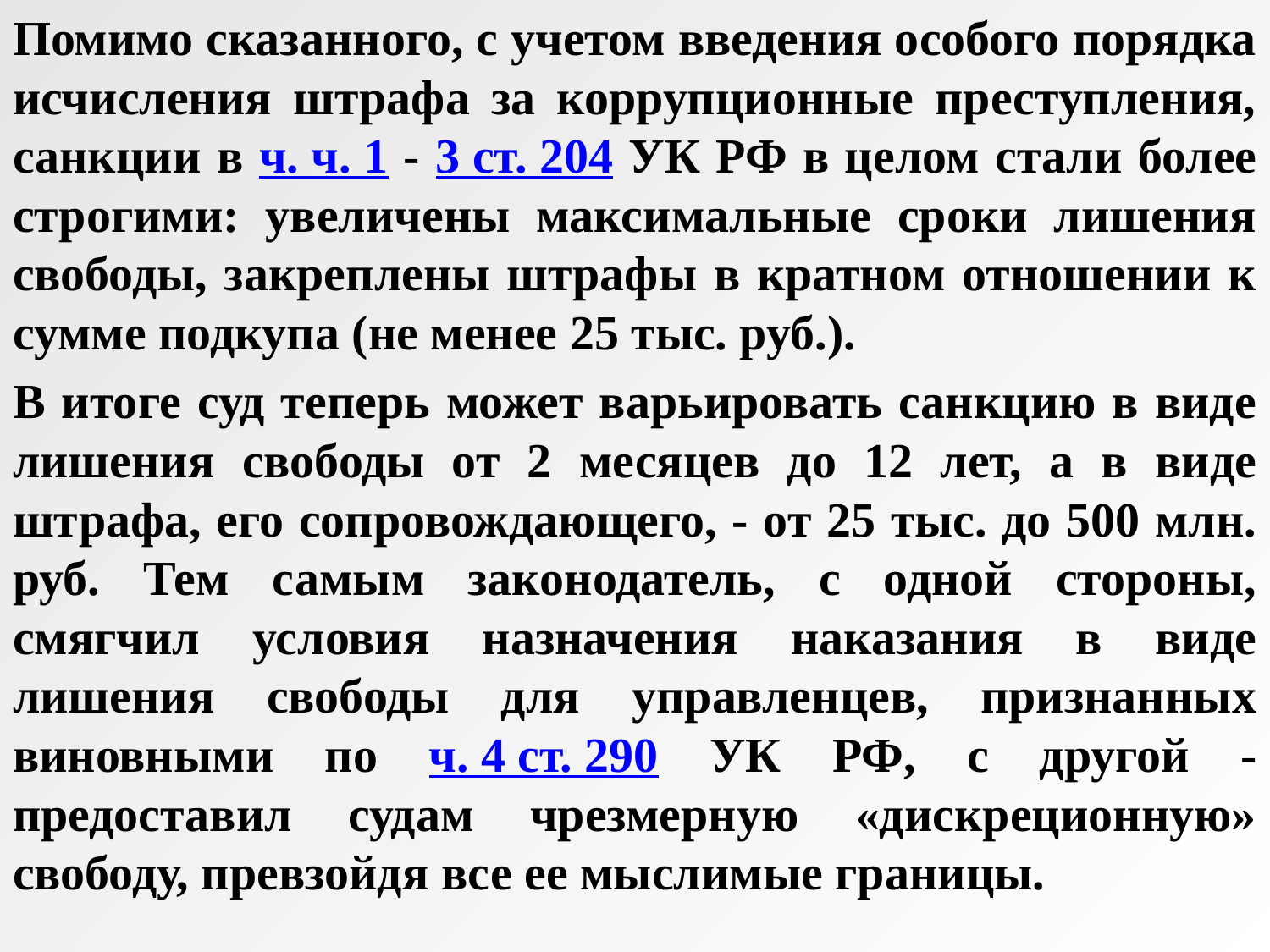

Помимо сказанного, с учетом введения особого порядка исчисления штрафа за коррупционные преступления, санкции в ч. ч. 1 - 3 ст. 204 УК РФ в целом стали более строгими: увеличены максимальные сроки лишения свободы, закреплены штрафы в кратном отношении к сумме подкупа (не менее 25 тыс. руб.).
В итоге суд теперь может варьировать санкцию в виде лишения свободы от 2 месяцев до 12 лет, а в виде штрафа, его сопровождающего, - от 25 тыс. до 500 млн. руб. Тем самым законодатель, с одной стороны, смягчил условия назначения наказания в виде лишения свободы для управленцев, признанных виновными по ч. 4 ст. 290 УК РФ, с другой - предоставил судам чрезмерную «дискреционную» свободу, превзойдя все ее мыслимые границы.